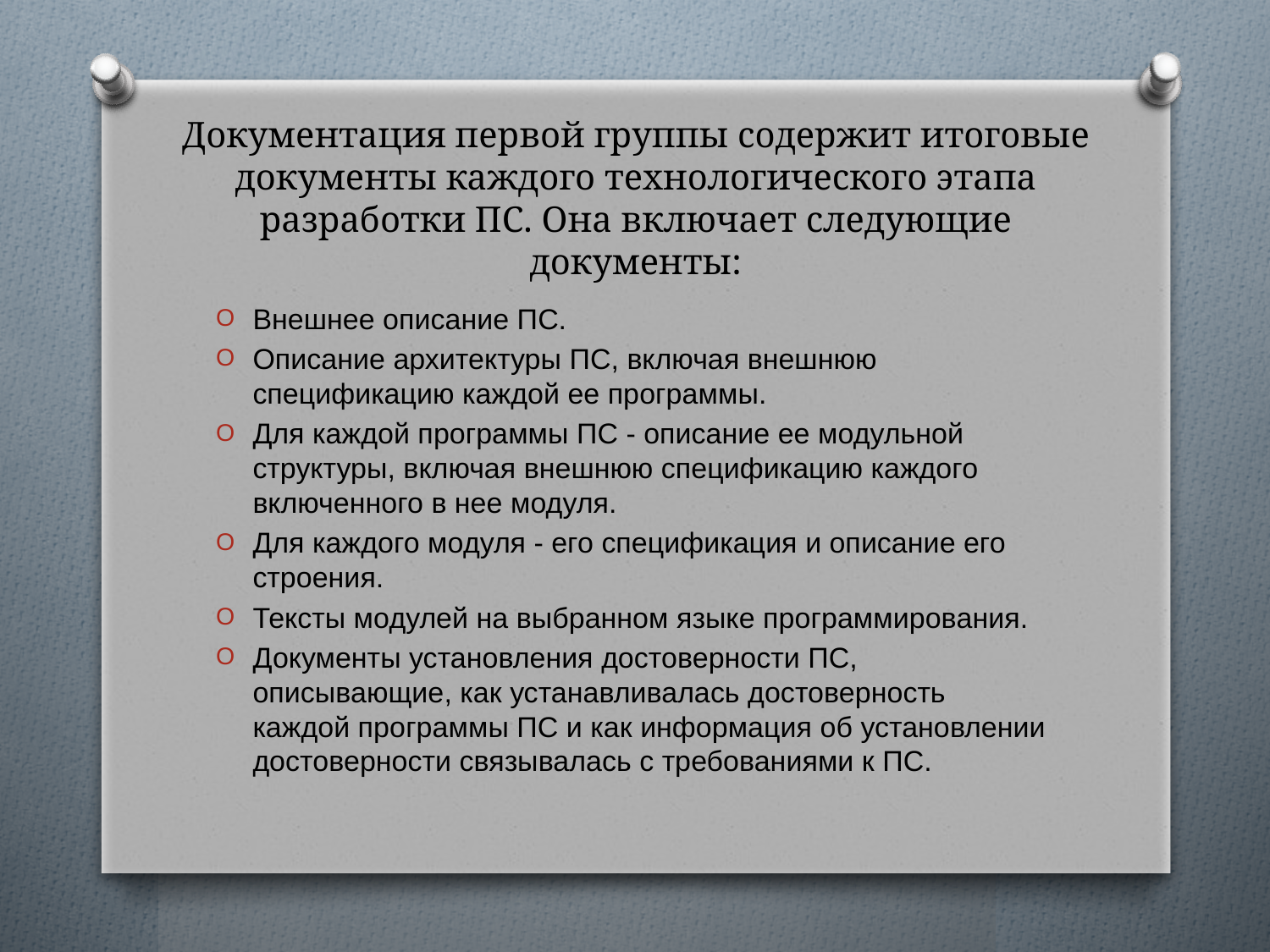

# Документация первой группы содержит итоговые документы каждого технологического этапа разработки ПС. Она включает следующие документы:
Внешнее описание ПС.
Описание архитектуры ПС, включая внешнюю спецификацию каждой ее программы.
Для каждой программы ПС - описание ее модульной структуры, включая внешнюю спецификацию каждого включенного в нее модуля.
Для каждого модуля - его спецификация и описание его строения.
Тексты модулей на выбранном языке программирования.
Документы установления достоверности ПС, описывающие, как устанавливалась достоверность каждой программы ПС и как информация об установлении достоверности связывалась с требованиями к ПС.